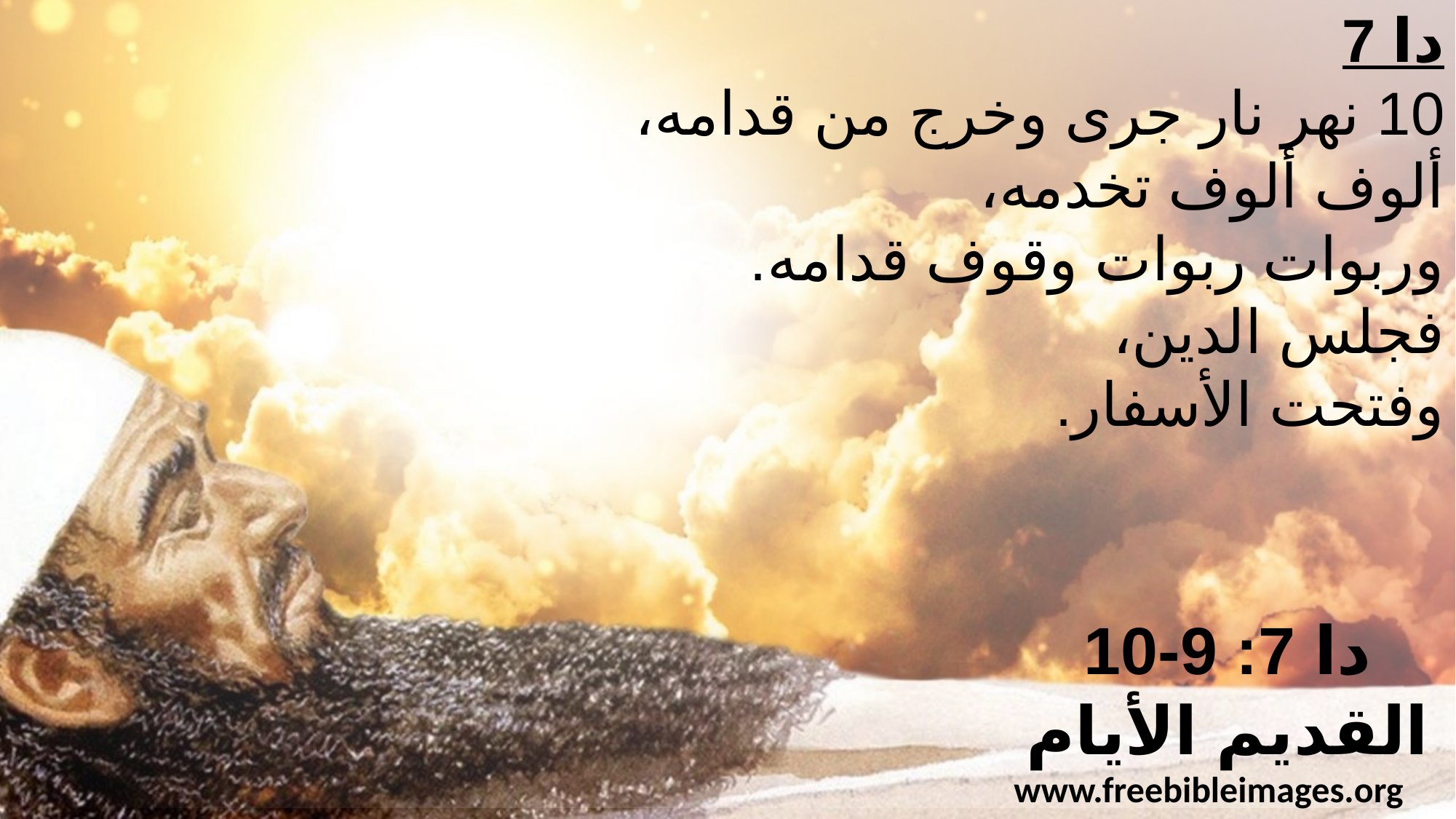

دا 7
10 نهر نار جرى وخرج من قدامه،
ألوف ألوف تخدمه،
وربوات ربوات وقوف قدامه.
فجلس الدين،
وفتحت الأسفار.

دا 7: 9-10
القديم الأيام
www.freebibleimages.org